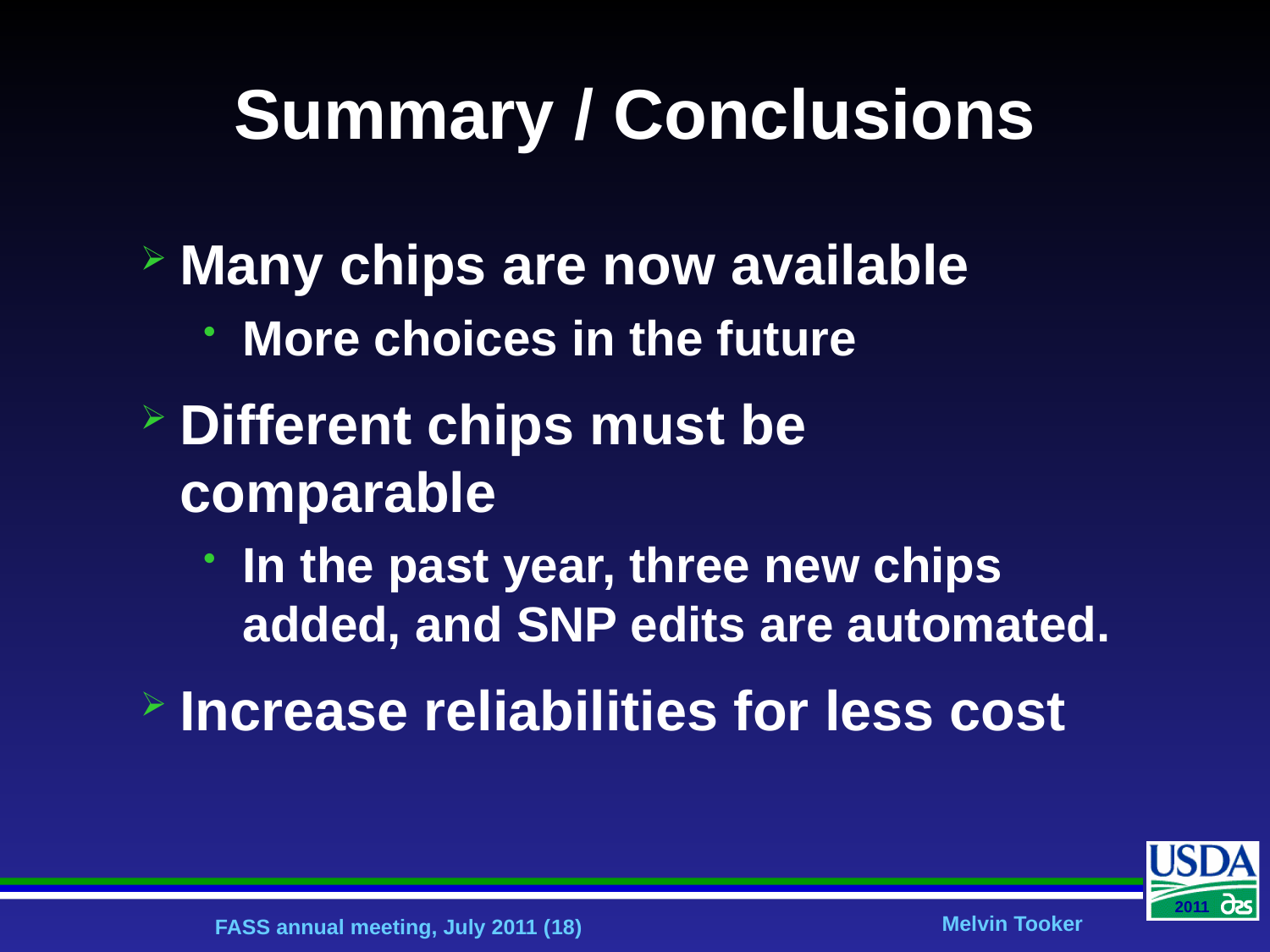

# Summary / Conclusions
Many chips are now available
More choices in the future
Different chips must be comparable
In the past year, three new chips added, and SNP edits are automated.
Increase reliabilities for less cost